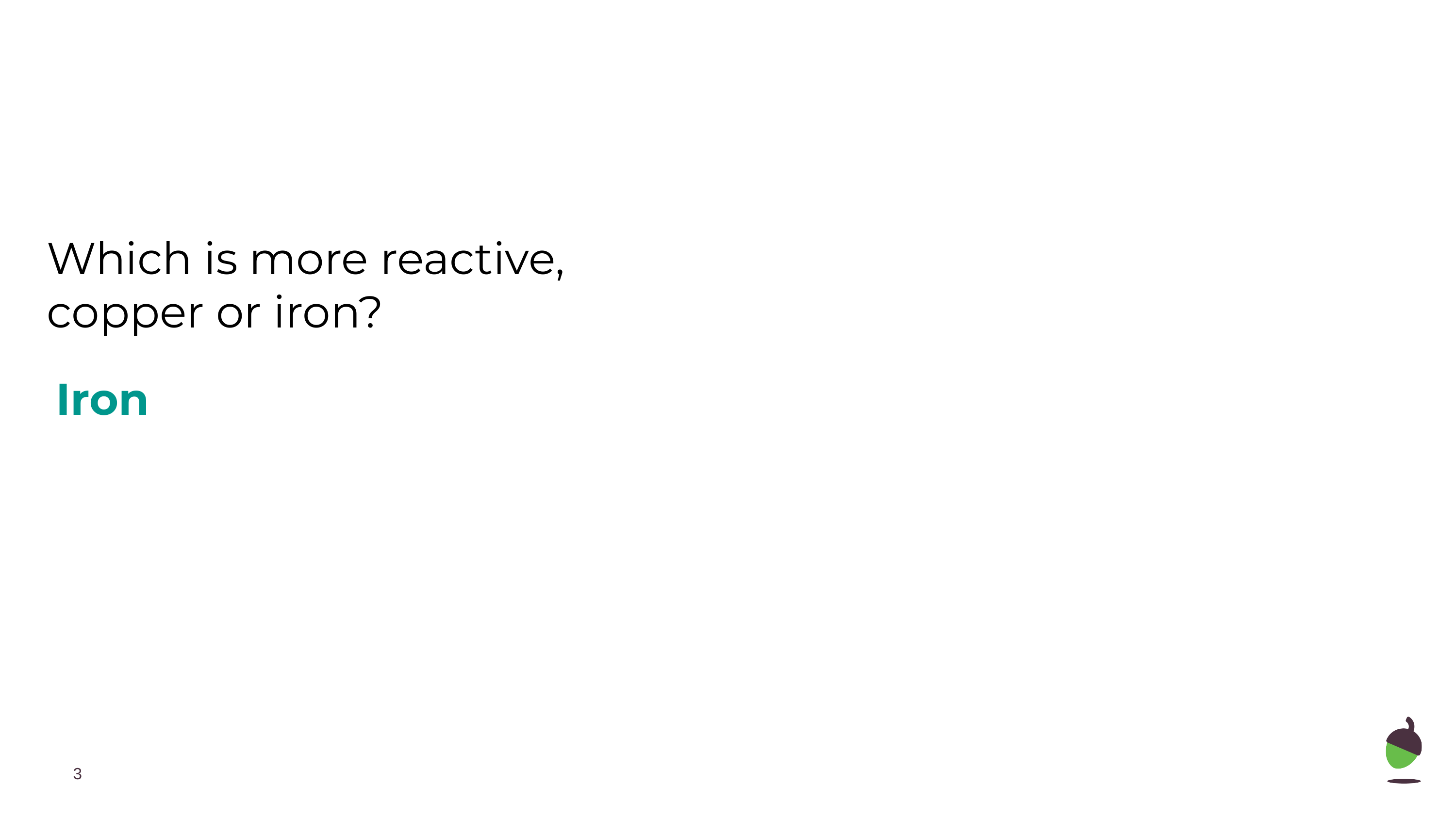

Which is more reactive, copper or iron?
Iron
3